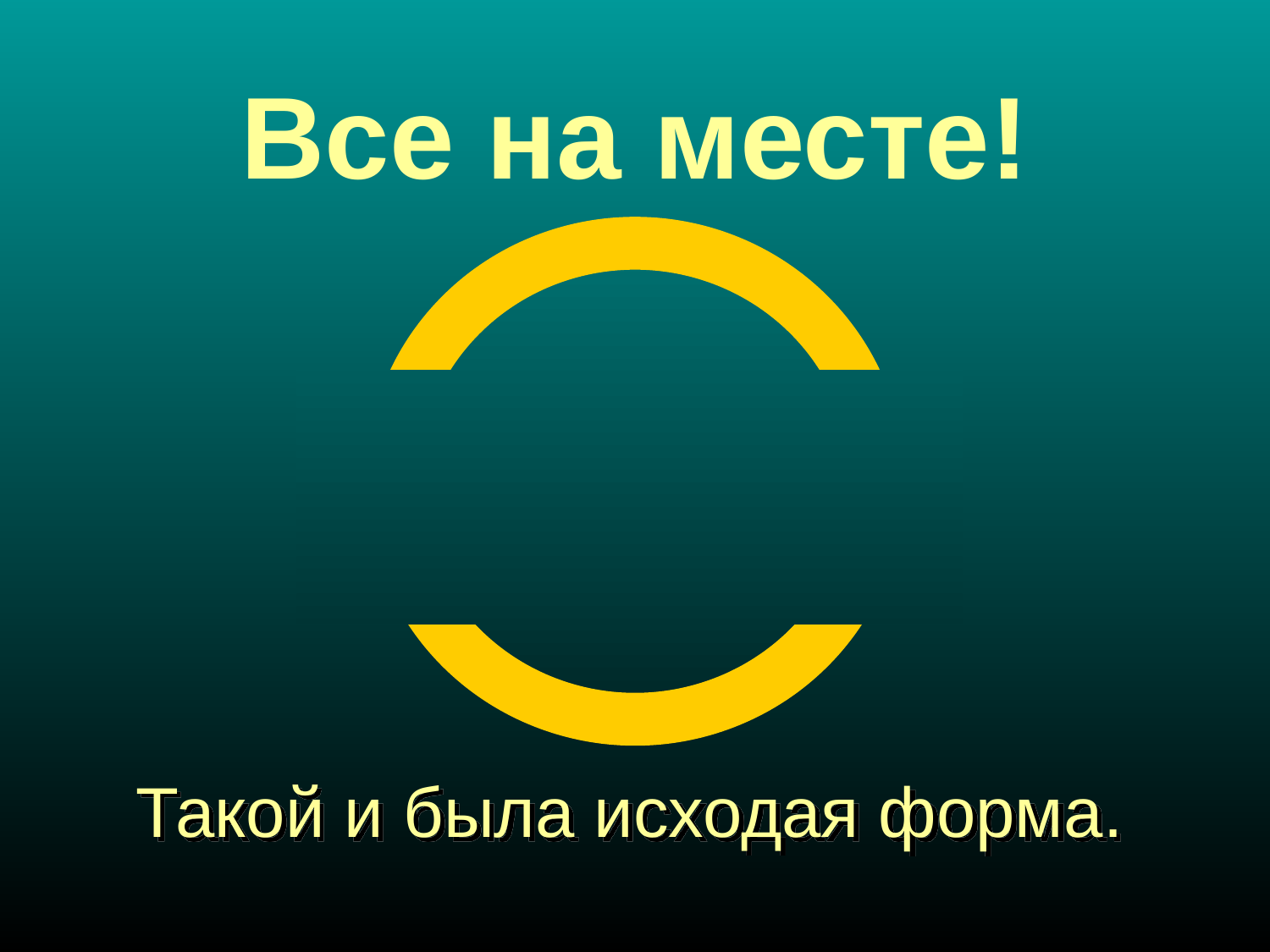

# Все на месте!

Такой и была исходая форма.